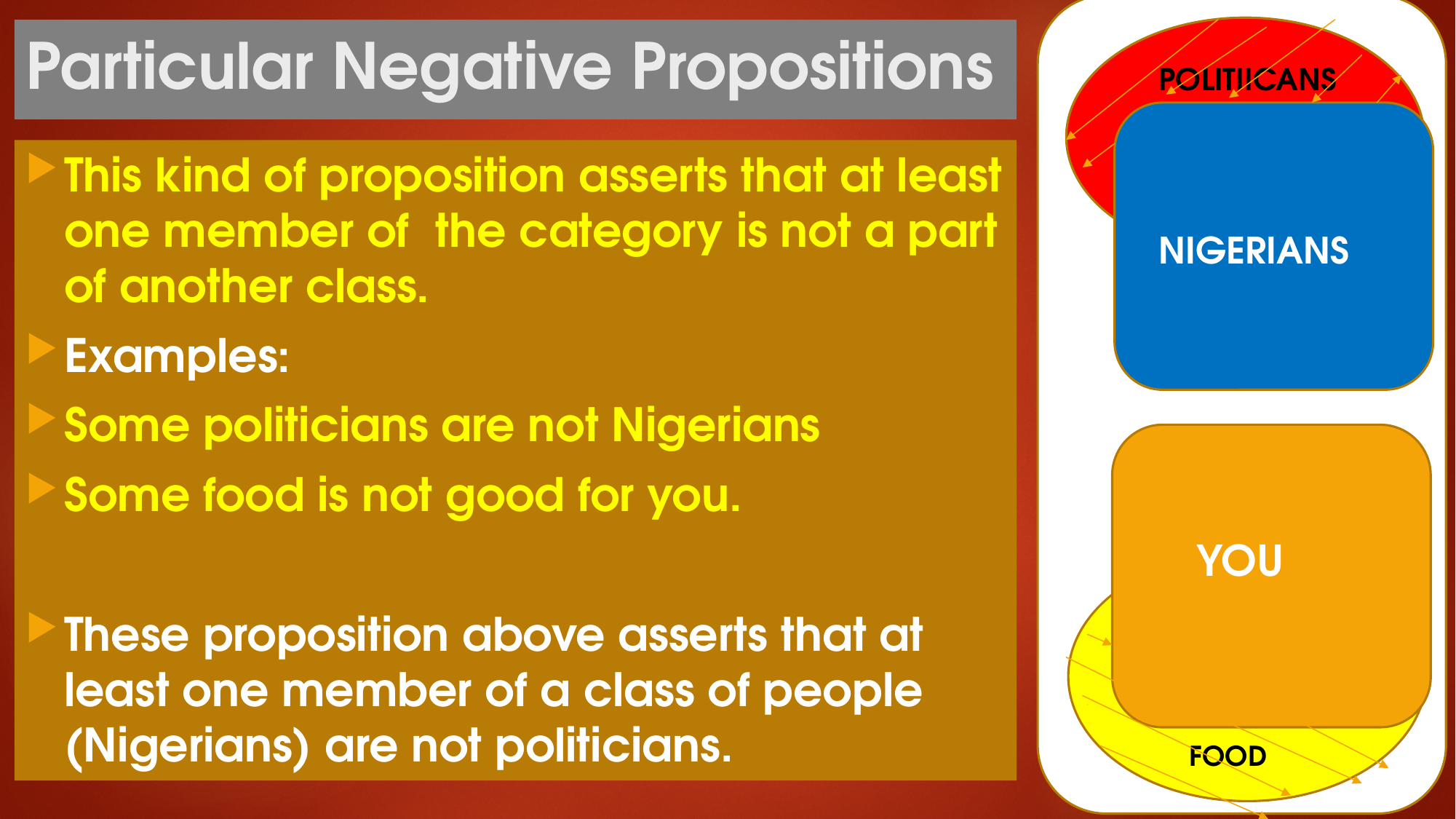

# Particular Negative Propositions
POLITIICANS

This kind of proposition asserts that at least one member of  the category is not a part of another class.
Examples:
Some politicians are not Nigerians
Some food is not good for you.

These proposition above asserts that at least one member of a class of people (Nigerians) are not politicians.

NIGERIANS

YOU

FOOD